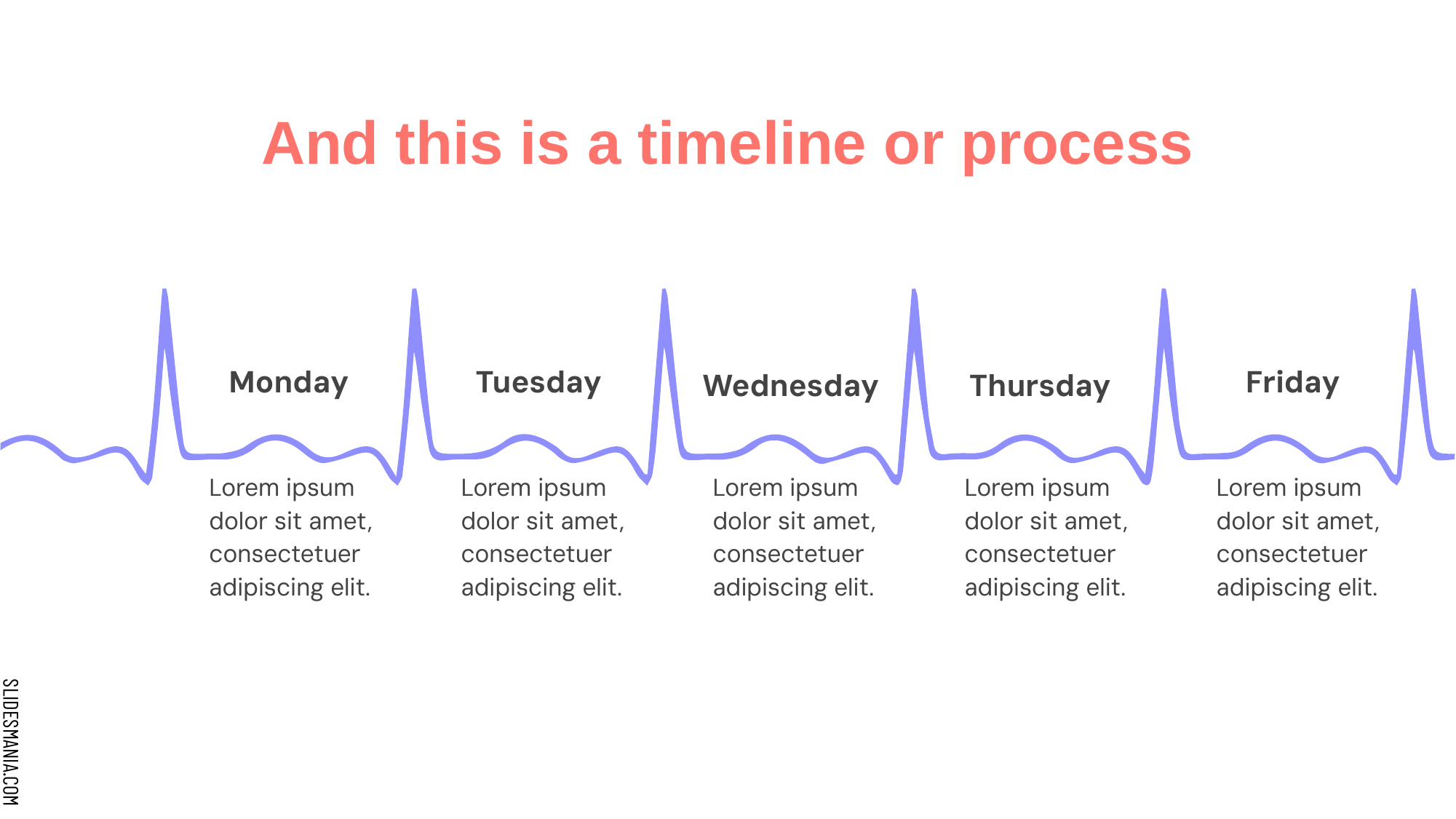

# And this is a timeline or process
Monday
Tuesday
Friday
Thursday
Wednesday
Lorem ipsum dolor sit amet, consectetuer adipiscing elit.
Lorem ipsum dolor sit amet, consectetuer adipiscing elit.
Lorem ipsum dolor sit amet, consectetuer adipiscing elit.
Lorem ipsum dolor sit amet, consectetuer adipiscing elit.
Lorem ipsum dolor sit amet, consectetuer adipiscing elit.